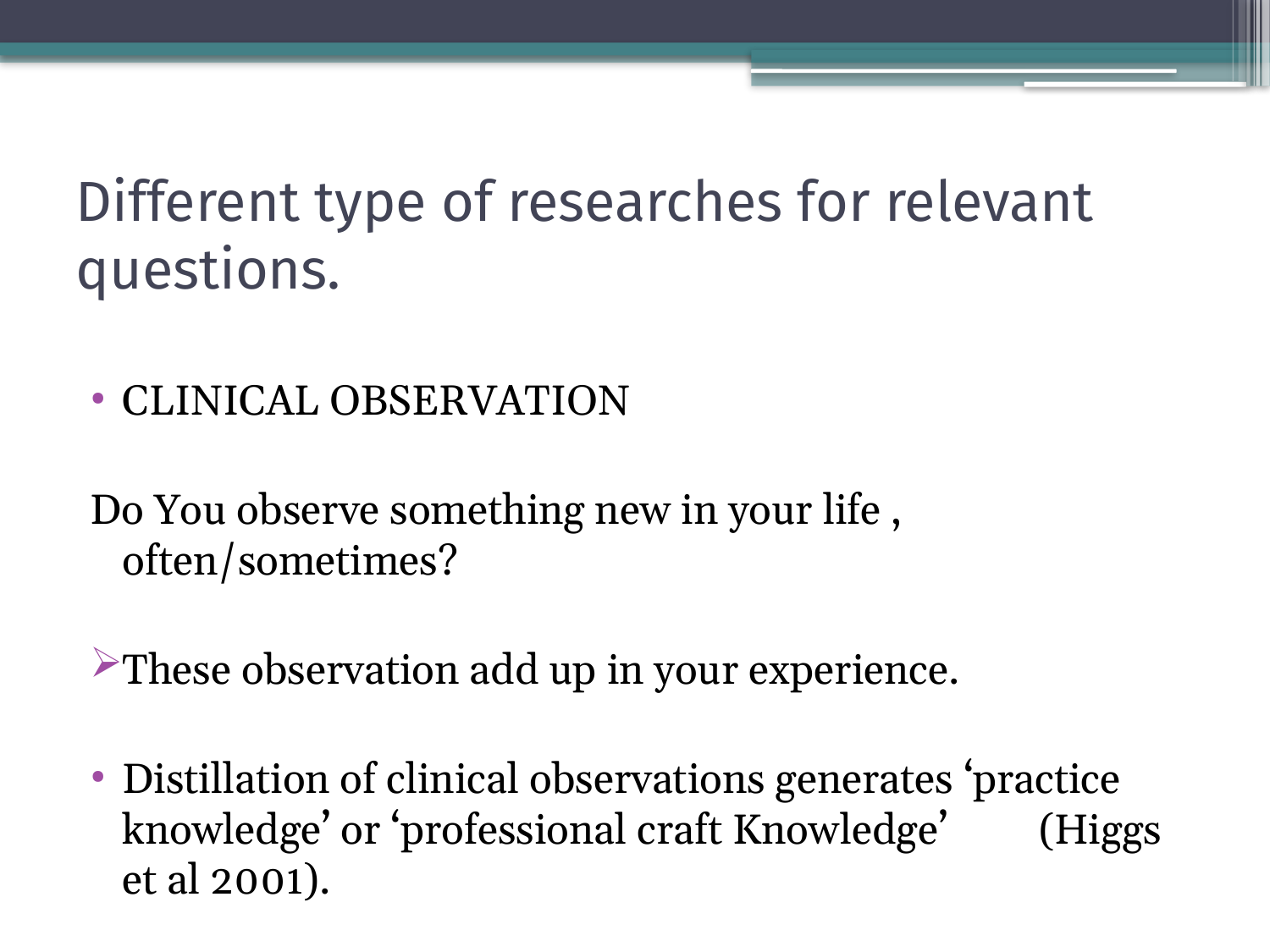

# Different type of researches for relevant questions.

CLINICAL OBSERVATION

Do You observe something new in your life , often/sometimes?

These observation add up in your experience.

Distillation of clinical observations generates ‘practice knowledge’ or ‘professional craft Knowledge’         (Higgs et al 2001).